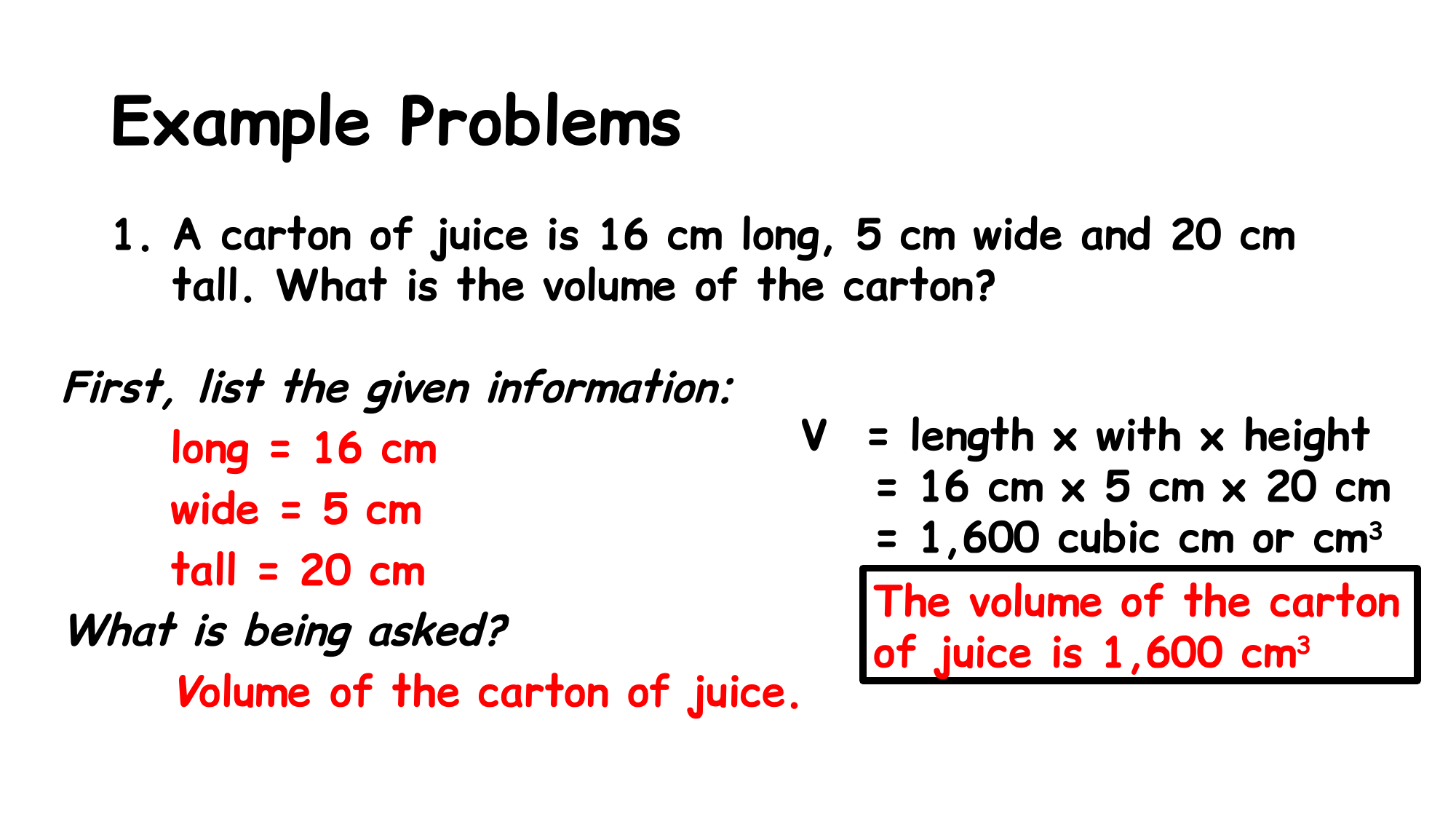

# Example Problems
A carton of juice is 16 cm long, 5 cm wide and 20 cm tall. What is the volume of the carton?
First, list the given information:
	long = 16 cm
	wide = 5 cm
	tall = 20 cm
What is being asked?
	Volume of the carton of juice.
V  = length x with x height
    = 16 cm x 5 cm x 20 cm
    = 1,600 cubic cm or cm3
The volume of the carton of juice is 1,600 cm3